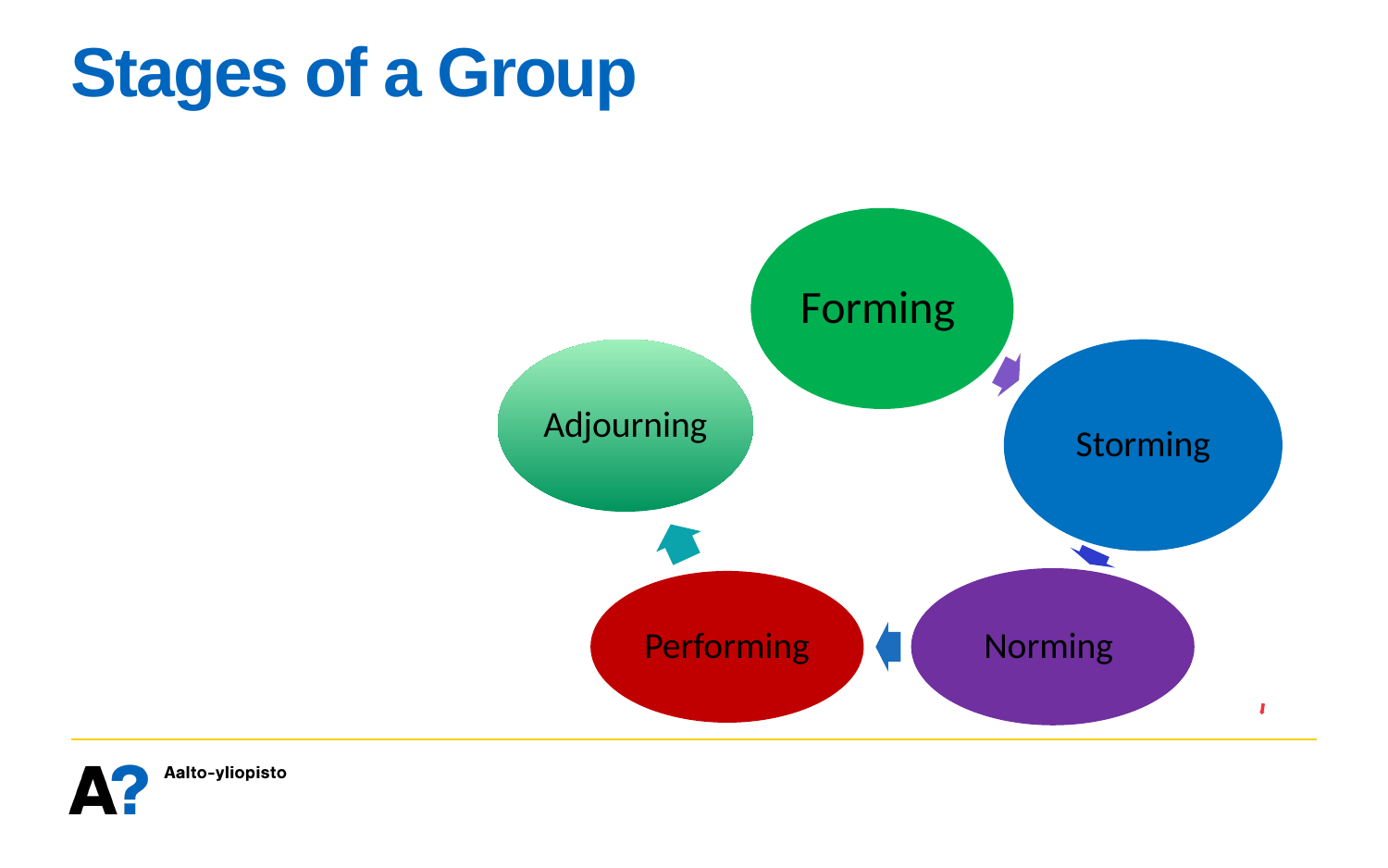

# Stages of a Group

Forming

Storming

Norming

Performing

Adjourning